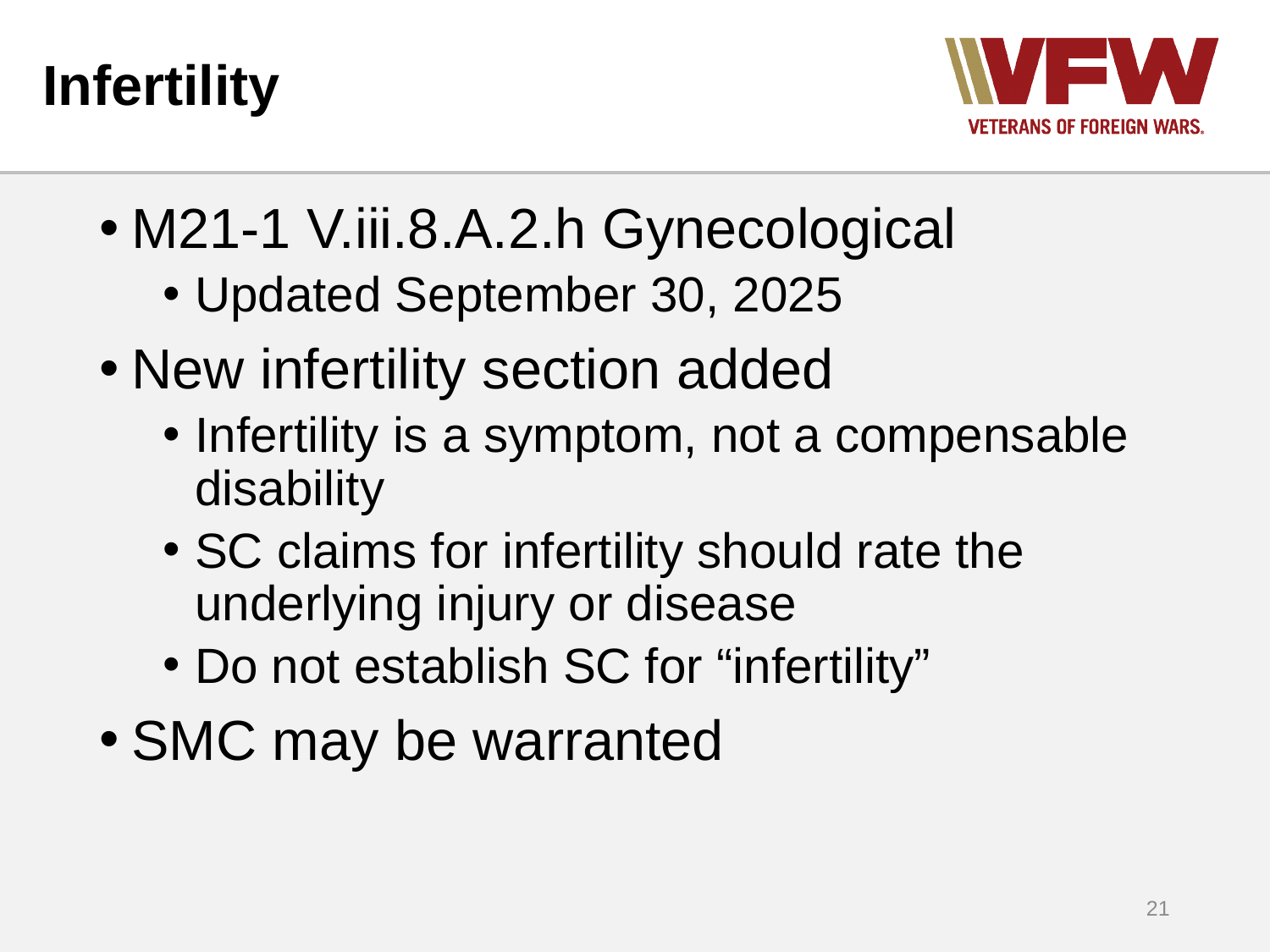

# Infertility
M21-1 V.iii.8.A.2.h Gynecological
Updated September 30, 2025
New infertility section added
Infertility is a symptom, not a compensable disability
SC claims for infertility should rate the underlying injury or disease
Do not establish SC for “infertility”
SMC may be warranted
21